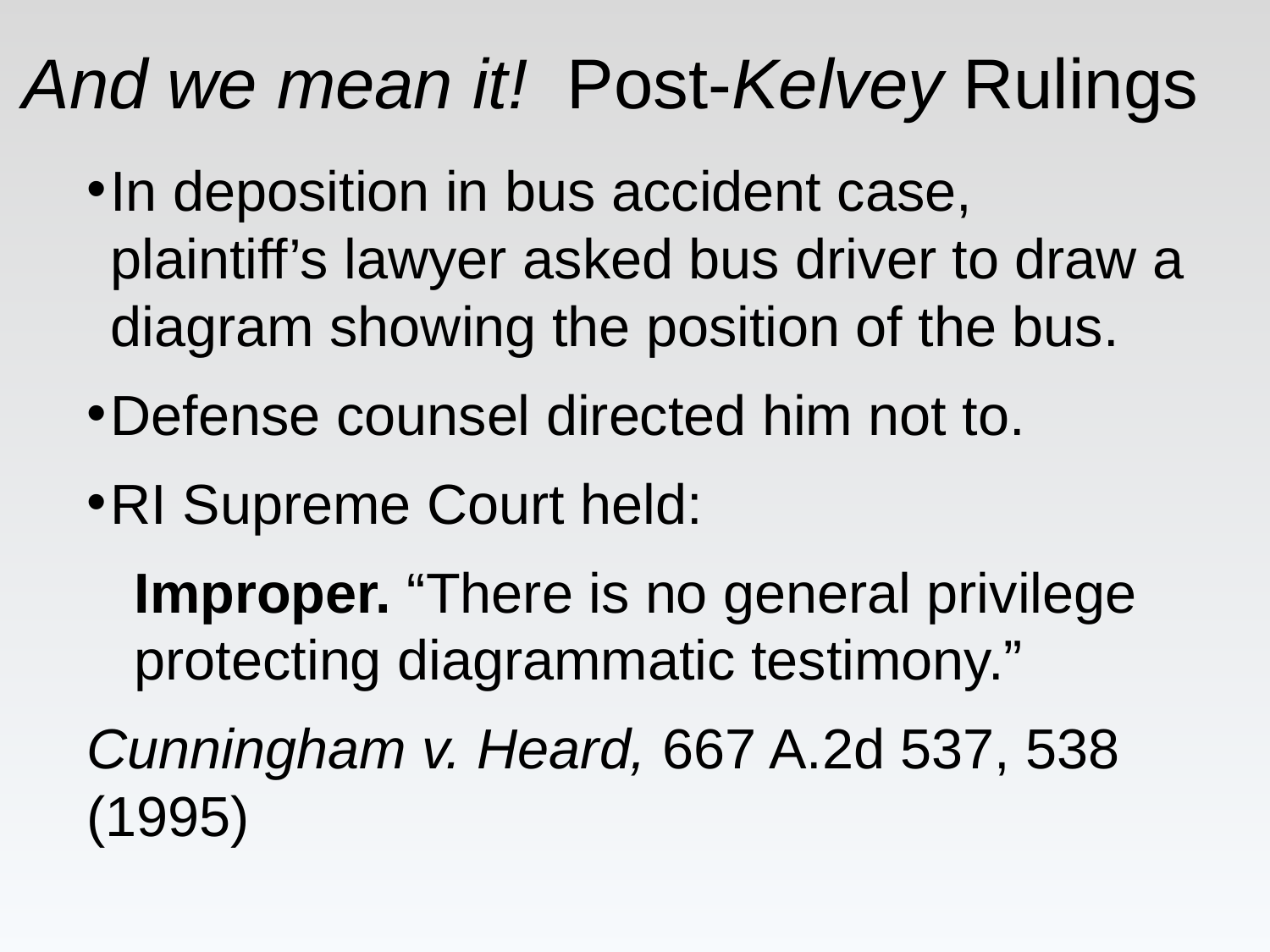

# And we mean it!  Post-Kelvey Rulings
In deposition in bus accident case, plaintiff’s lawyer asked bus driver to draw a diagram showing the position of the bus.
Defense counsel directed him not to.
RI Supreme Court held:
Improper. “There is no general privilege protecting diagrammatic testimony.”
Cunningham v. Heard, 667 A.2d 537, 538 (1995)